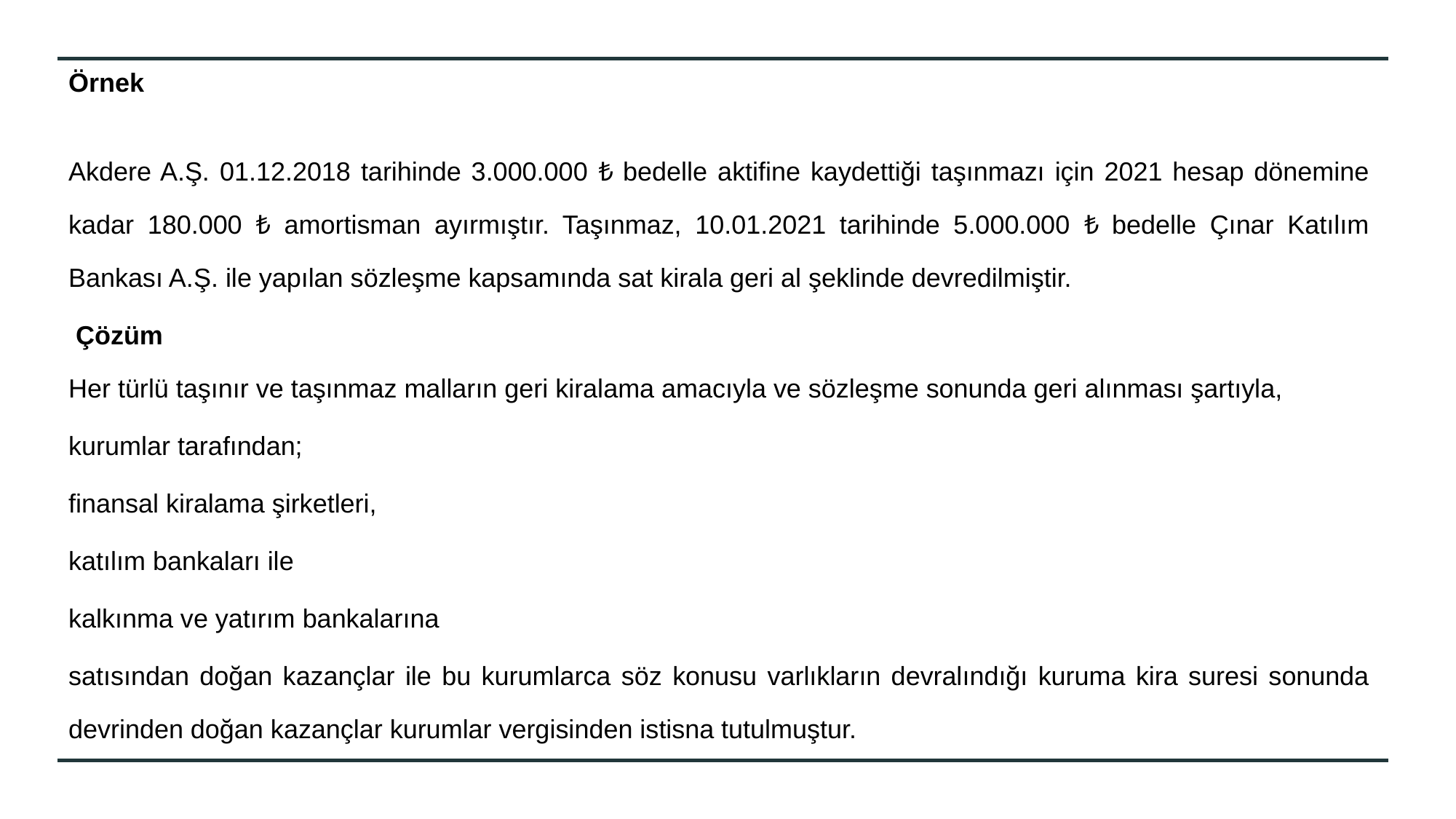

Örnek
Akdere A.Ş. 01.12.2018 tarihinde 3.000.000 ₺ bedelle aktifine kaydettiği taşınmazı için 2021 hesap dönemine kadar 180.000 ₺ amortisman ayırmıştır. Taşınmaz, 10.01.2021 tarihinde 5.000.000 ₺ bedelle Çınar Katılım Bankası A.Ş. ile yapılan sözleşme kapsamında sat kirala geri al şeklinde devredilmiştir.
 Çözüm
Her türlü taşınır ve taşınmaz malların geri kiralama amacıyla ve sözleşme sonunda geri alınması şartıyla,
kurumlar tarafından;
finansal kiralama şirketleri,
katılım bankaları ile
kalkınma ve yatırım bankalarına
satısından doğan kazançlar ile bu kurumlarca söz konusu varlıkların devralındığı kuruma kira suresi sonunda devrinden doğan kazançlar kurumlar vergisinden istisna tutulmuştur.